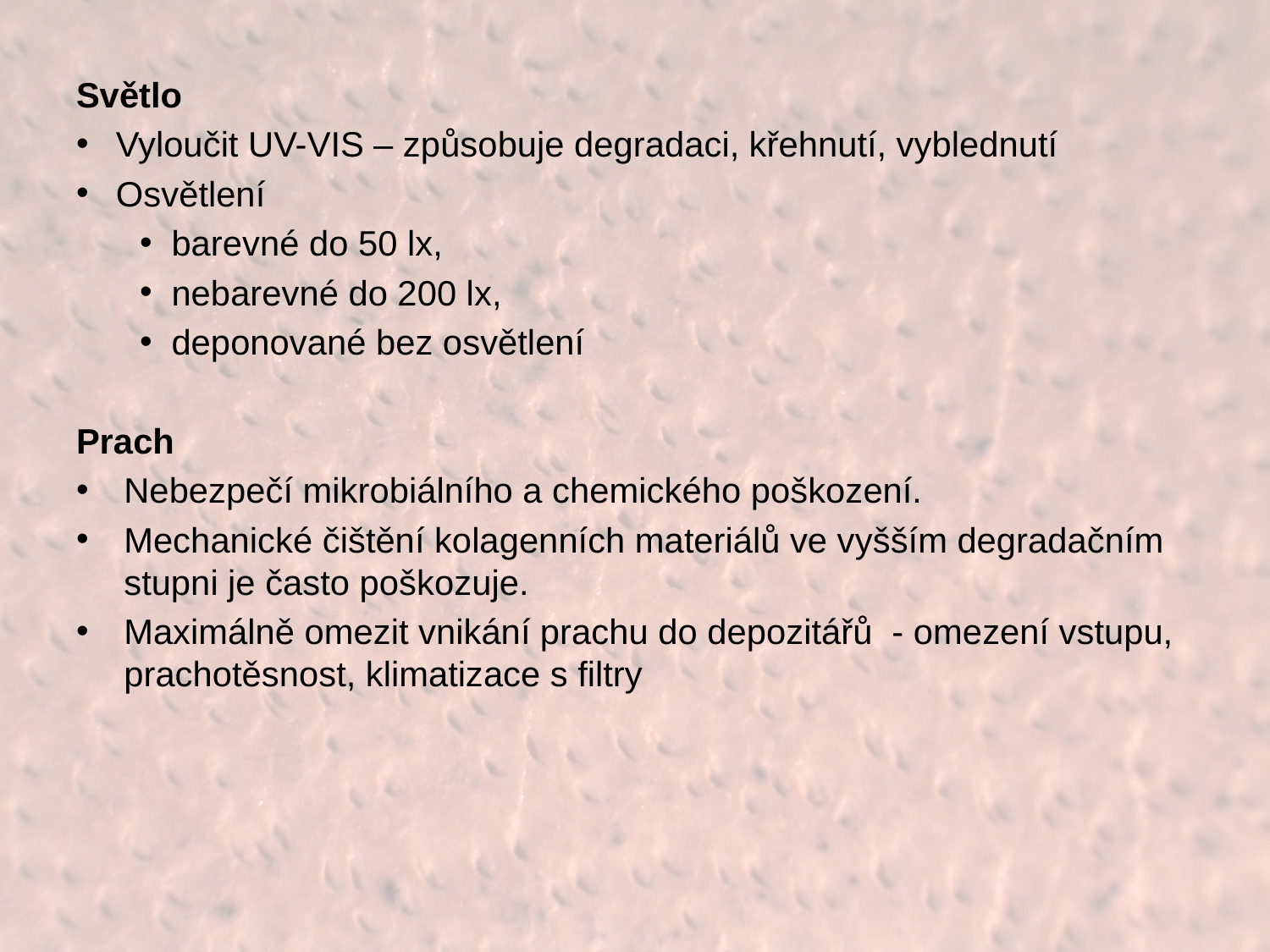

Světlo
Vyloučit UV-VIS – způsobuje degradaci, křehnutí, vyblednutí
Osvětlení
barevné do 50 lx,
nebarevné do 200 lx,
deponované bez osvětlení

Prach
Nebezpečí mikrobiálního a chemického poškození.
Mechanické čištění kolagenních materiálů ve vyšším degradačním stupni je často poškozuje.
Maximálně omezit vnikání prachu do depozitářů  - omezení vstupu, prachotěsnost, klimatizace s filtry